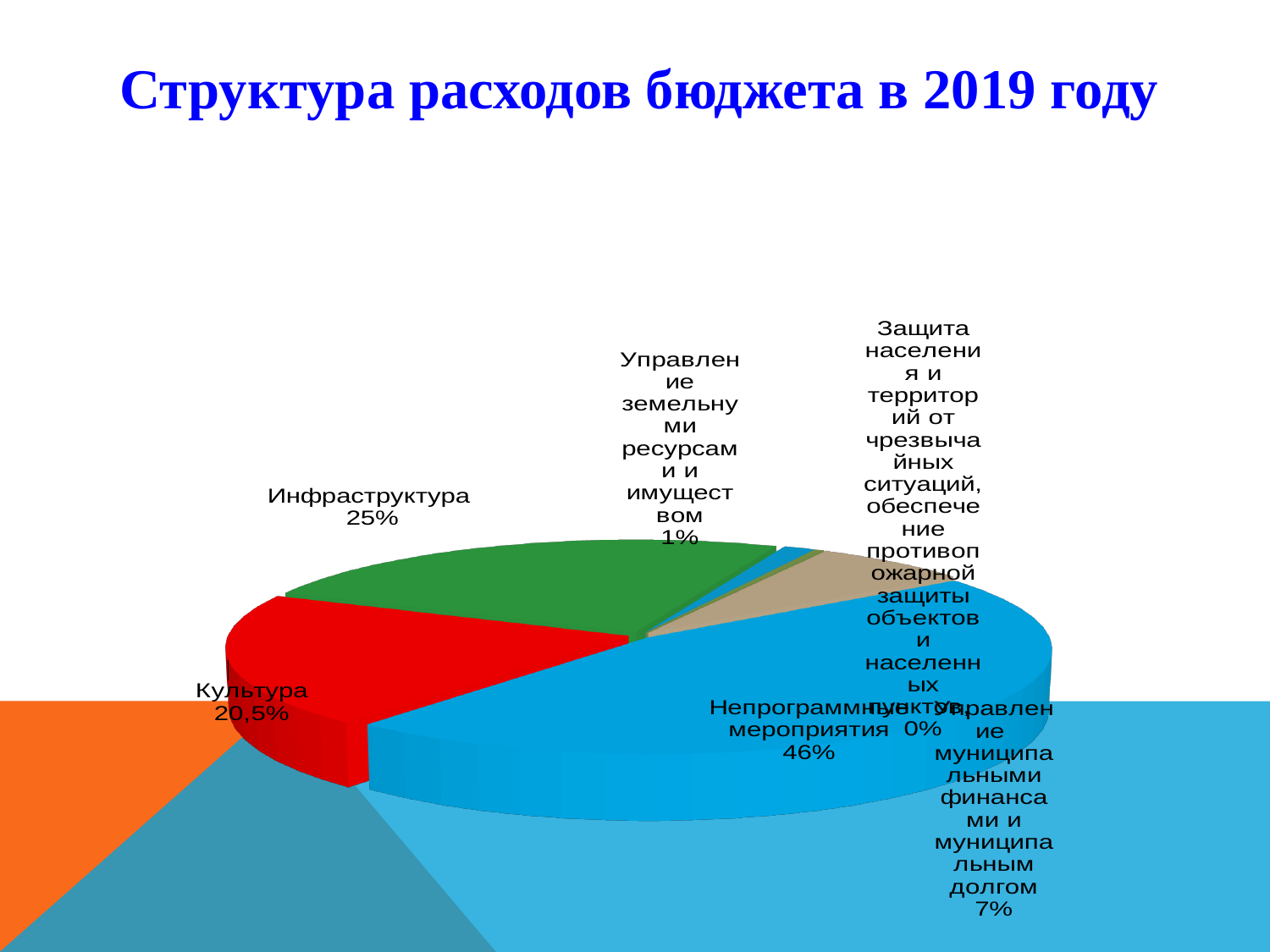

Структура расходов бюджета в 2019 году

[unsupported chart]